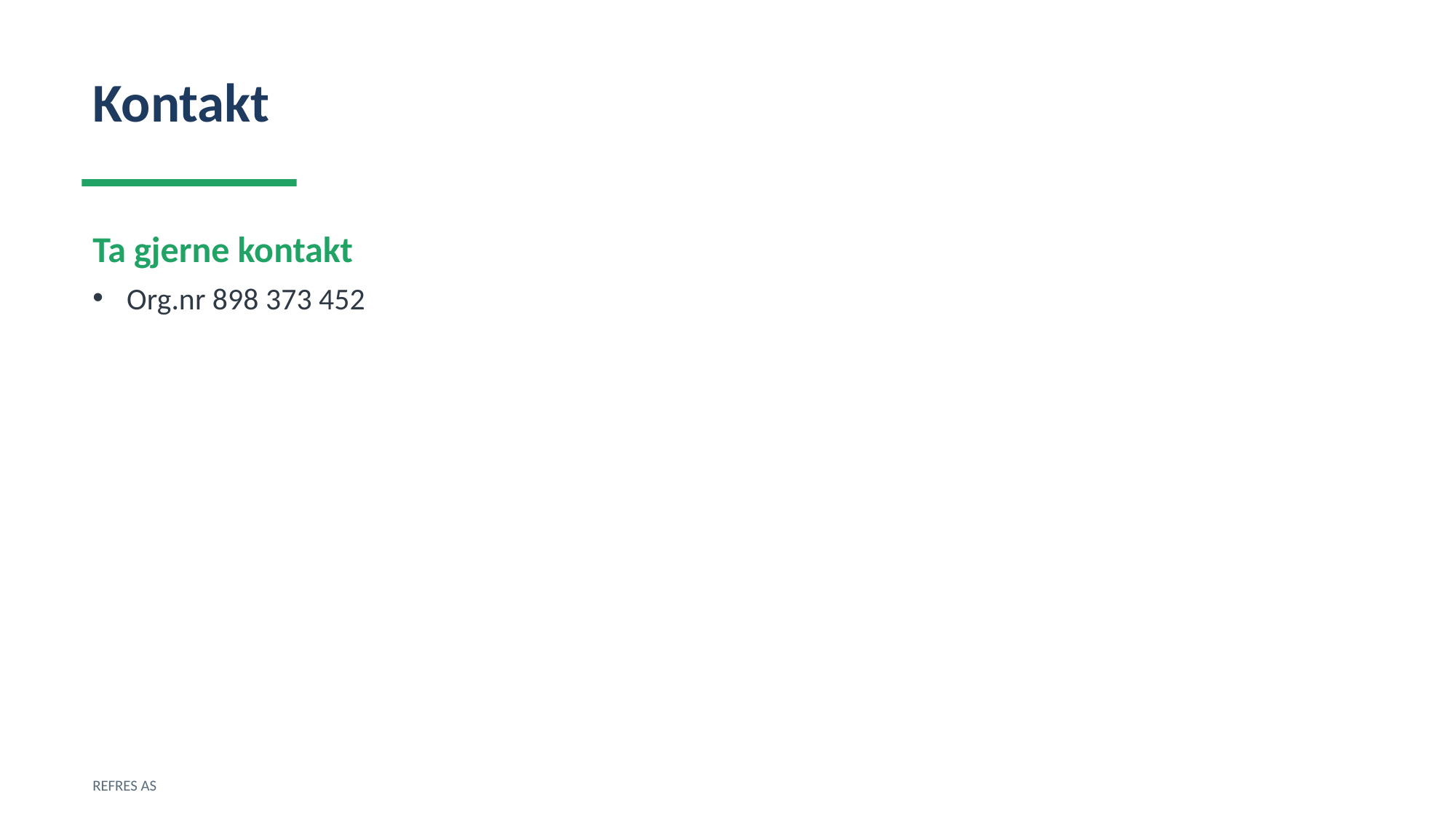

Kontakt

Ta gjerne kontakt
Org.nr 898 373 452
REFRES AS